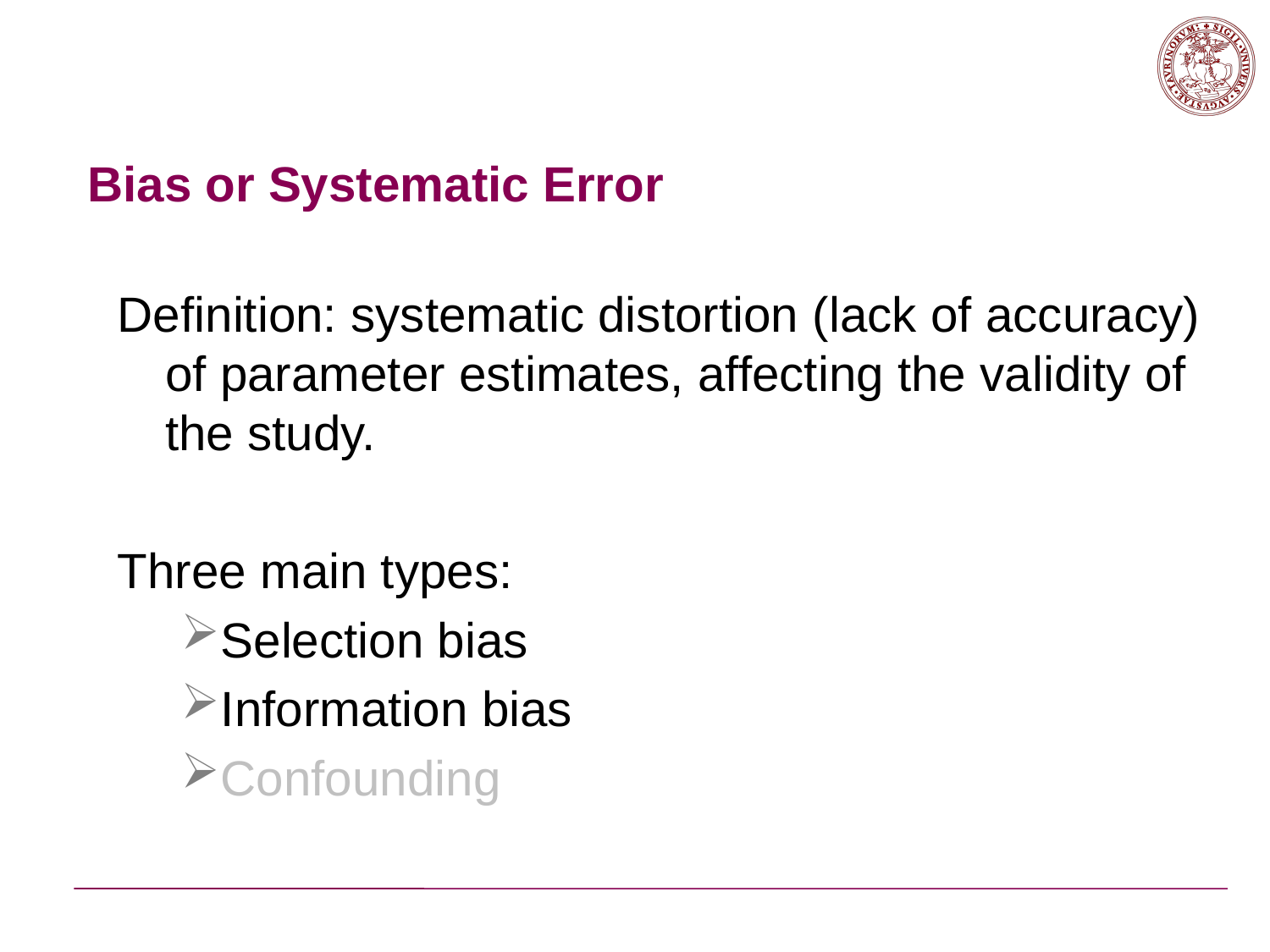

# Bias or Systematic Error
Definition: systematic distortion (lack of accuracy) of parameter estimates, affecting the validity of the study.

Three main types:
Selection bias
Information bias
Confounding